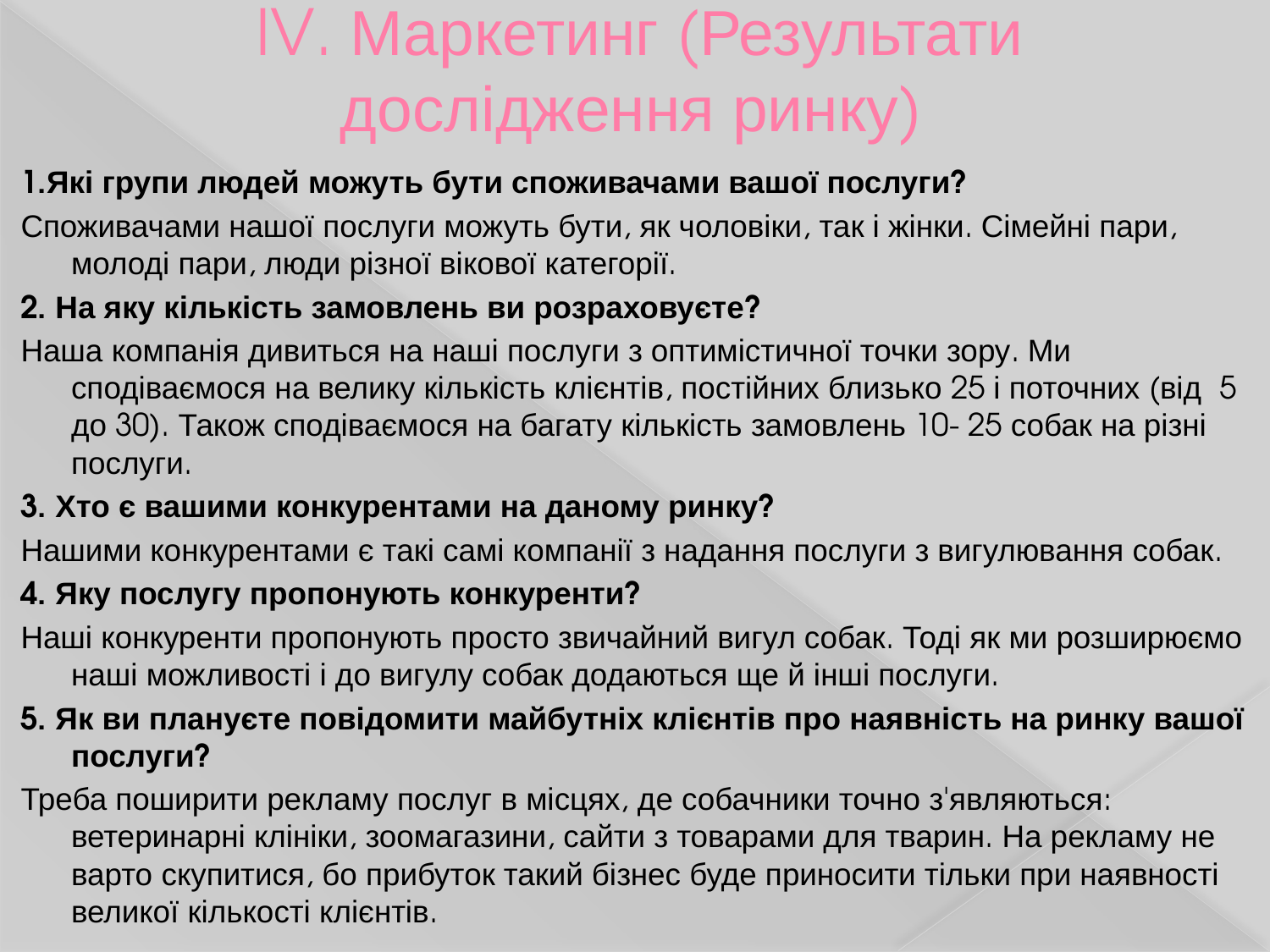

# IV. Маркетинг (Результати дослідження ринку)
1.Які групи людей можуть бути споживачами вашої послуги?
Споживачами нашої послуги можуть бути, як чоловіки, так і жінки. Сімейні пари, молоді пари, люди різної вікової категорії.
2. На яку кількість замовлень ви розраховуєте?
Наша компанія дивиться на наші послуги з оптимістичної точки зору. Ми сподіваємося на велику кількість клієнтів, постійних близько 25 і поточних (від  5 до 30). Також сподіваємося на багату кількість замовлень 10- 25 собак на різні послуги.
3. Хто є вашими конкурентами на даному ринку?
Нашими конкурентами є такі самі компанії з надання послуги з вигулювання собак.
4. Яку послугу пропонують конкуренти?
Наші конкуренти пропонують просто звичайний вигул собак. Тоді як ми розширюємо наші можливості і до вигулу собак додаються ще й інші послуги.
5. Як ви плануєте повідомити майбутніх клієнтів про наявність на ринку вашої послуги?
Треба поширити рекламу послуг в місцях, де собачники точно з'являються: ветеринарні клініки, зоомагазини, сайти з товарами для тварин. На рекламу не варто скупитися, бо прибуток такий бізнес буде приносити тільки при наявності великої кількості клієнтів.